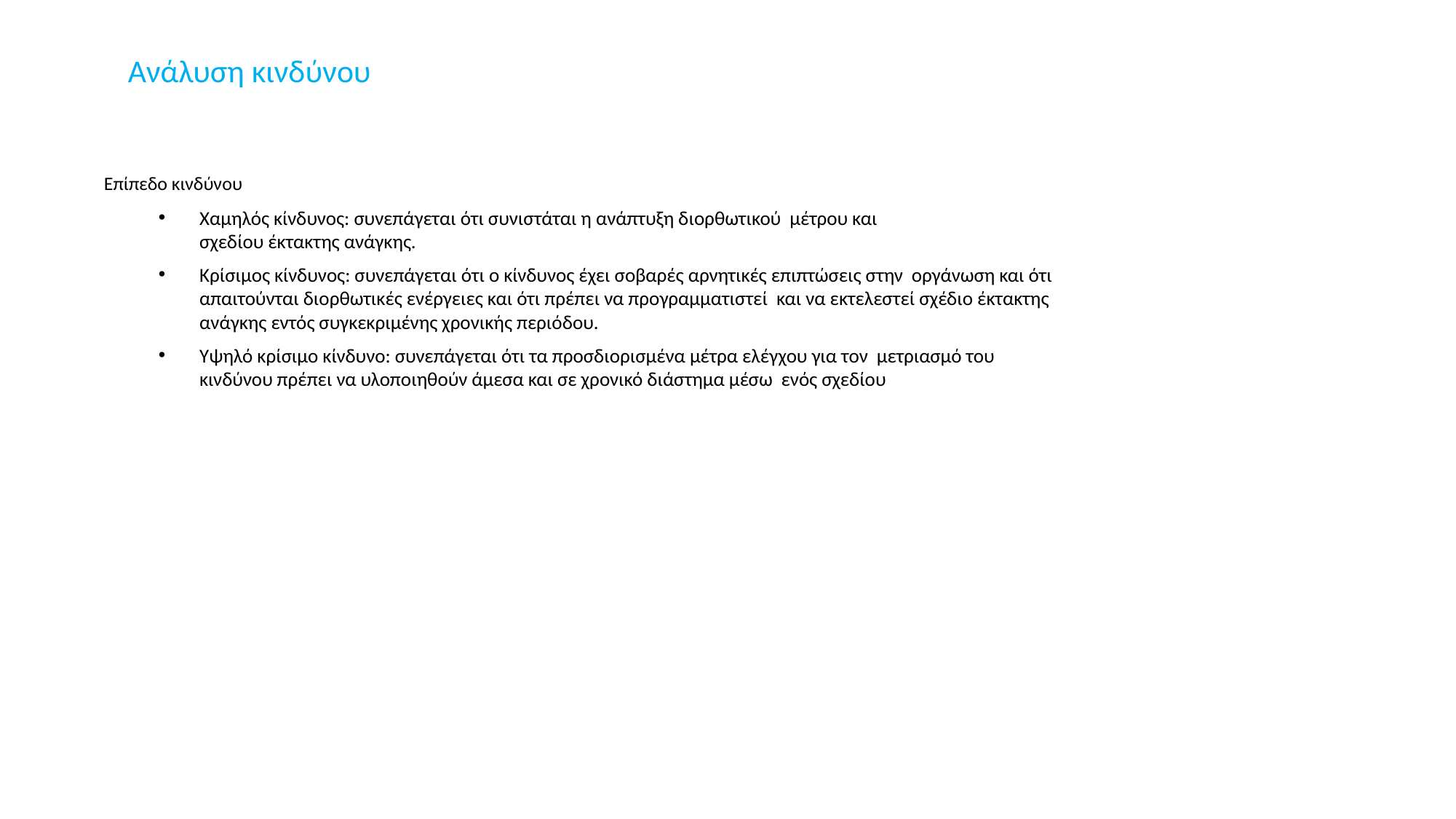

# Ανάλυση κινδύνου
Επίπεδο κινδύνου
Χαμηλός κίνδυνος: συνεπάγεται ότι συνιστάται η ανάπτυξη διορθωτικού  μέτρου και σχεδίου έκτακτης ανάγκης.
Κρίσιμος κίνδυνος: συνεπάγεται ότι ο κίνδυνος έχει σοβαρές αρνητικές επιπτώσεις στην  οργάνωση και ότι απαιτούνται διορθωτικές ενέργειες και ότι πρέπει να προγραμματιστεί  και να εκτελεστεί σχέδιο έκτακτης ανάγκης εντός συγκεκριμένης χρονικής περιόδου.
Υψηλό κρίσιμο κίνδυνο: συνεπάγεται ότι τα προσδιορισμένα μέτρα ελέγχου για τον  μετριασμό του κινδύνου πρέπει να υλοποιηθούν άμεσα και σε χρονικό διάστημα μέσω  ενός σχεδίου